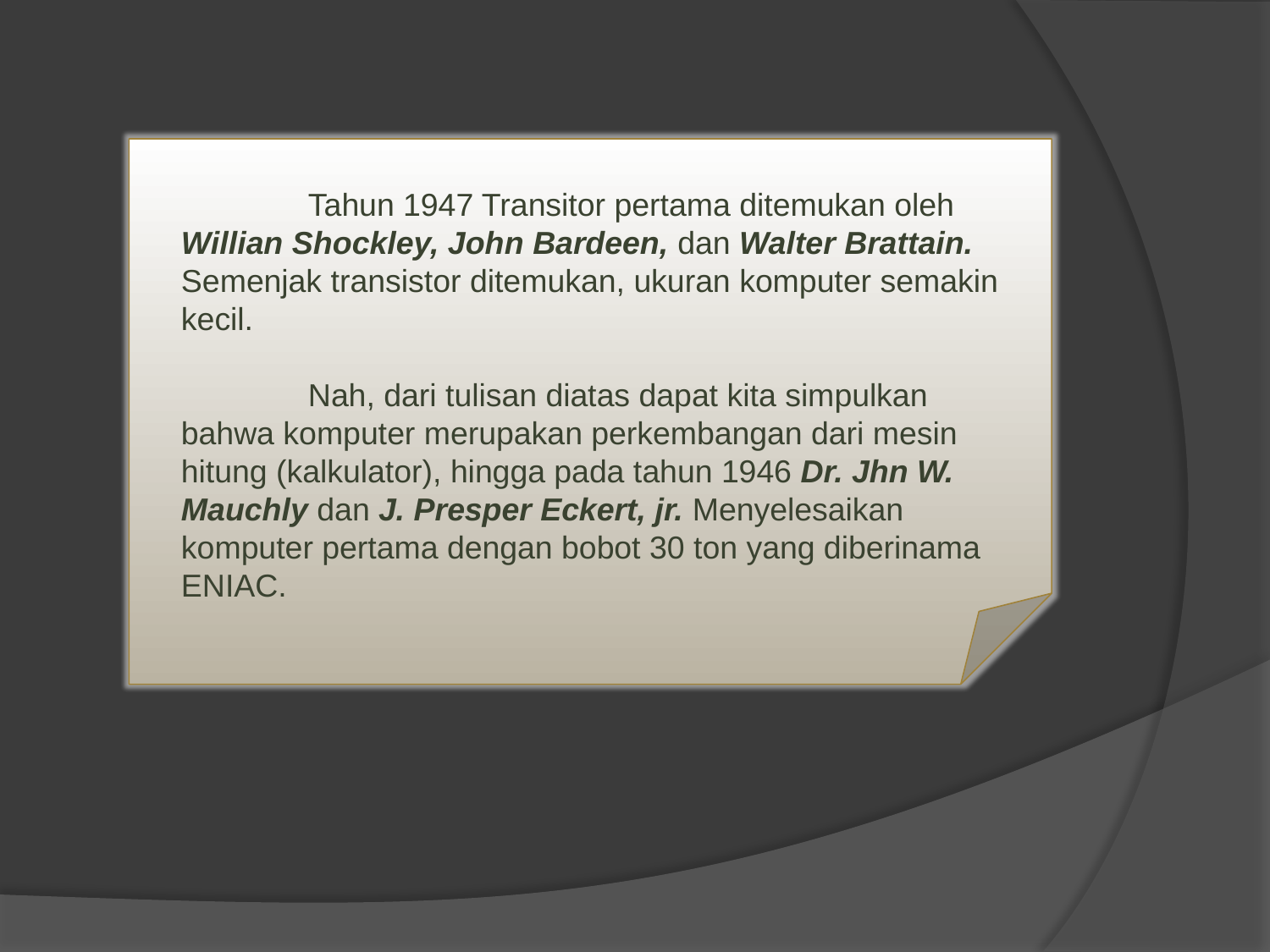

Tahun 1947 Transitor pertama ditemukan oleh
Willian Shockley, John Bardeen, dan Walter Brattain. Semenjak transistor ditemukan, ukuran komputer semakin kecil.

	Nah, dari tulisan diatas dapat kita simpulkan bahwa komputer merupakan perkembangan dari mesin hitung (kalkulator), hingga pada tahun 1946 Dr. Jhn W. Mauchly dan J. Presper Eckert, jr. Menyelesaikan komputer pertama dengan bobot 30 ton yang diberinama ENIAC.